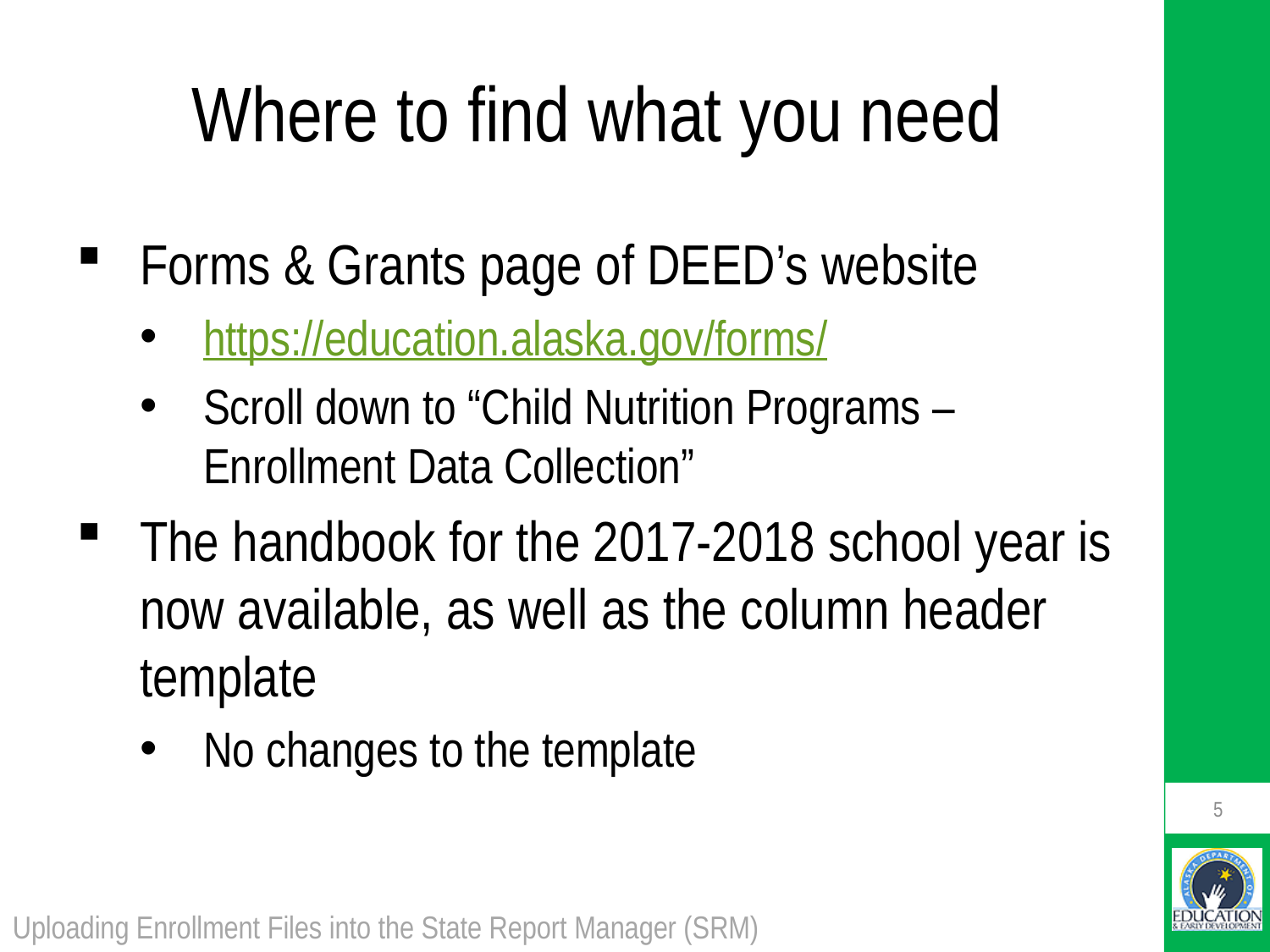

# Where to find what you need
Forms & Grants page of DEED’s website
https://education.alaska.gov/forms/
Scroll down to “Child Nutrition Programs – Enrollment Data Collection”
The handbook for the 2017-2018 school year is now available, as well as the column header template
No changes to the template
5